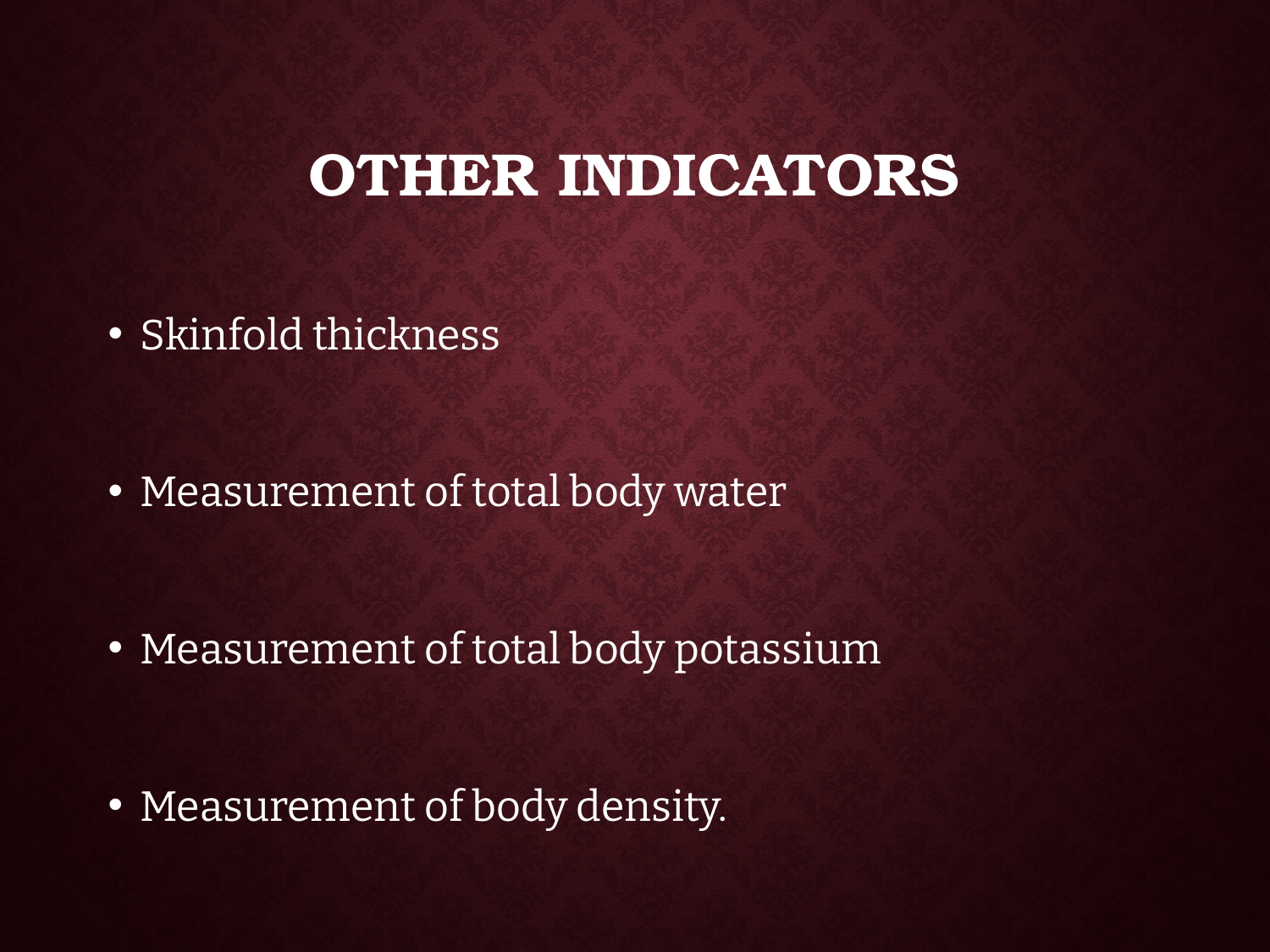

# Other indicators
Skinfold thickness

Measurement of total body water

Measurement of total body potassium

Measurement of body density.